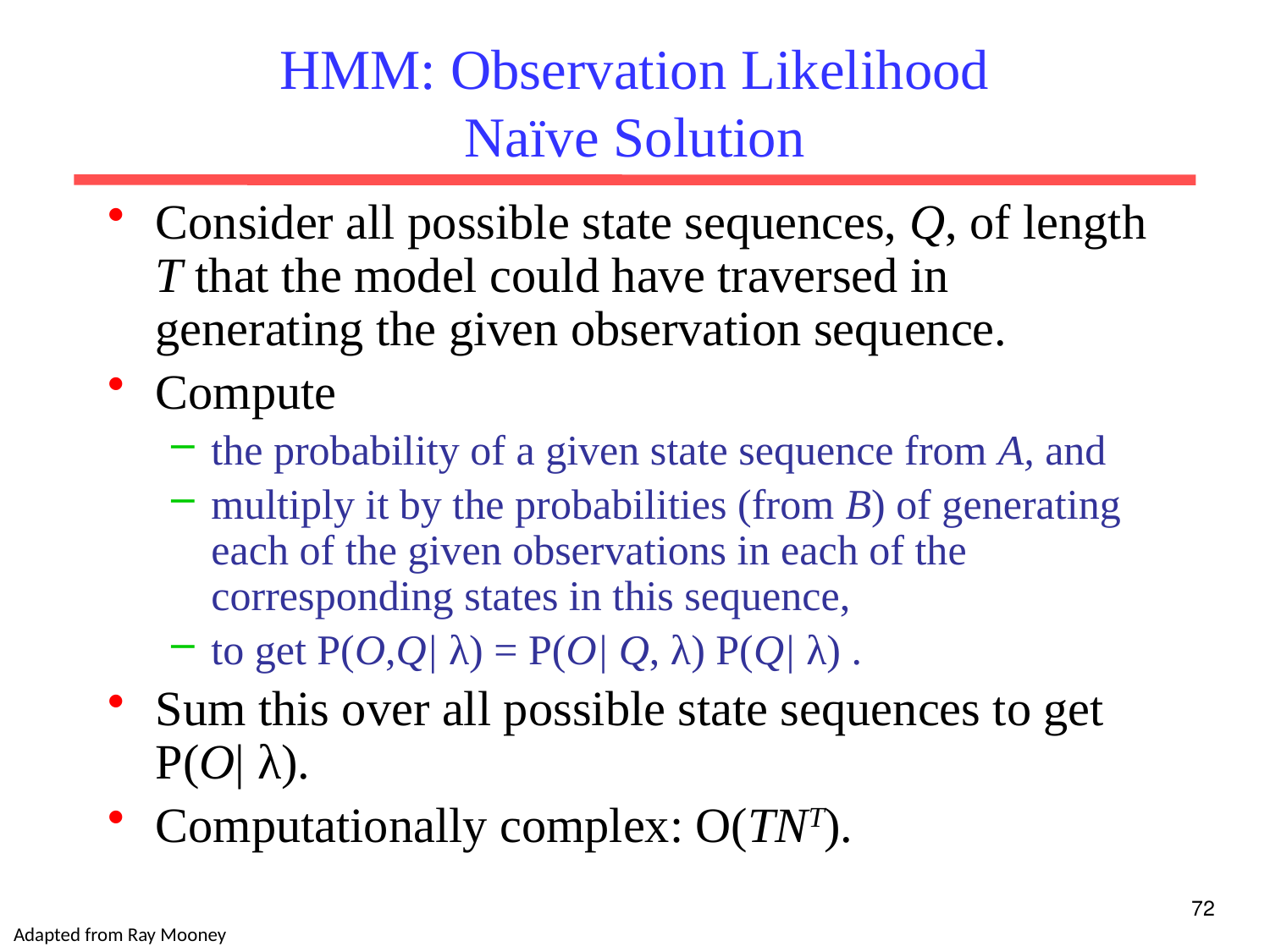

# HMM: Observation Likelihood Naïve Solution
Consider all possible state sequences, Q, of length T that the model could have traversed in generating the given observation sequence.
Compute
the probability of a given state sequence from A, and
multiply it by the probabilities (from B) of generating each of the given observations in each of the corresponding states in this sequence,
to get P(O,Q| λ) = P(O| Q, λ) P(Q| λ) .
Sum this over all possible state sequences to get P(O| λ).
Computationally complex: O(TNT).

72
Adapted from Ray Mooney